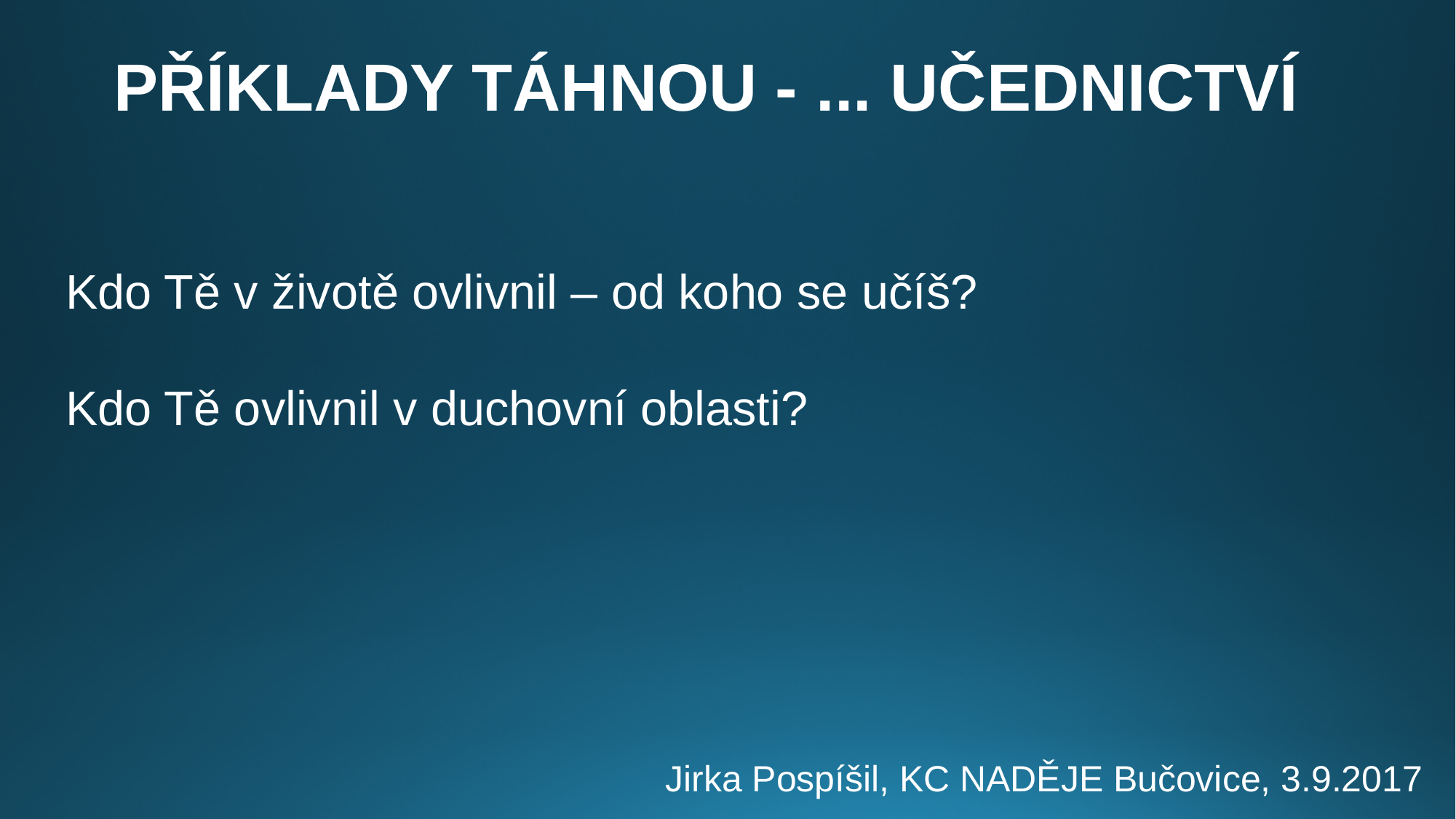

PŘÍKLADY TÁHNOU - ... učednictví
Kdo Tě v životě ovlivnil – od koho se učíš?

Kdo Tě ovlivnil v duchovní oblasti?

Jirka Pospíšil, KC NADĚJE Bučovice, 3.9.2017